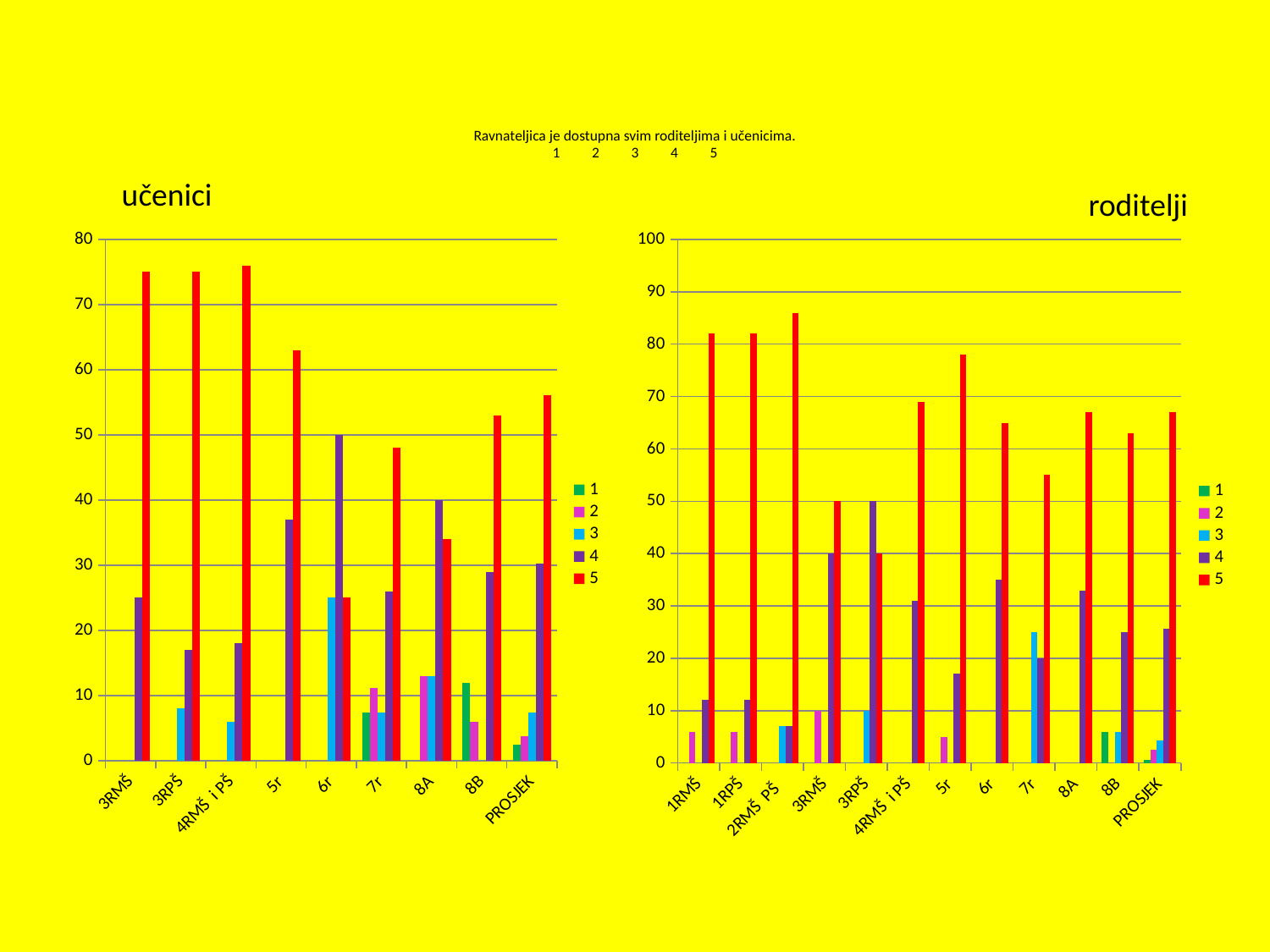

# Ravnateljica je dostupna svim roditeljima i učenicima. 1	2	3	4	5
učenici
roditelji

### Chart

| Category | 1 | 2 | 3 | 4 | 5 |
|---|---|---|---|---|---|
| 3RMŠ | 0.0 | 0.0 | 0.0 | 25.0 | 75.0 |
| 3RPŠ | 0.0 | 0.0 | 8.0 | 17.0 | 75.0 |
| 4RMŠ  i PŠ | 0.0 | 0.0 | 6.0 | 18.0 | 76.0 |
| 5r | 0.0 | 0.0 | 0.0 | 37.0 | 63.0 |
| 6r | 0.0 | 0.0 | 25.0 | 50.0 | 25.0 |
| 7r | 7.4 | 11.1 | 7.4 | 25.9 | 48.1 |
| 8A | 0.0 | 13.0 | 13.0 | 40.0 | 34.0 |
| 8B | 12.0 | 6.0 | 0.0 | 29.0 | 53.0 |
| PROSJEK | 2.425 | 3.7625 | 7.4249999999999945 | 30.2375 | 56.1375 |

### Chart

| Category | 1 | 2 | 3 | 4 | 5 |
|---|---|---|---|---|---|
| 1RMŠ | 0.0 | 6.0 | 0.0 | 12.0 | 82.0 |
| 1RPŠ | 0.0 | 6.0 | 0.0 | 12.0 | 82.0 |
| 2RMŠ  PŠ   | 0.0 | 0.0 | 7.0 | 7.0 | 86.0 |
| 3RMŠ | 0.0 | 10.0 | 0.0 | 40.0 | 50.0 |
| 3RPŠ | 0.0 | 0.0 | 10.0 | 50.0 | 40.0 |
| 4RMŠ  i PŠ | 0.0 | 0.0 | 0.0 | 31.0 | 69.0 |
| 5r | 0.0 | 5.0 | 0.0 | 17.0 | 78.0 |
| 6r | 0.0 | 0.0 | 0.0 | 35.0 | 65.0 |
| 7r | 0.0 | 0.0 | 25.0 | 20.0 | 55.0 |
| 8A | 0.0 | 0.0 | 0.0 | 33.0 | 67.0 |
| 8B | 6.0 | 0.0 | 6.0 | 25.0 | 63.0 |
| PROSJEK | 0.5454545454545454 | 2.4545454545454537 | 4.3636363636363615 | 25.636363636363626 | 67.0 |